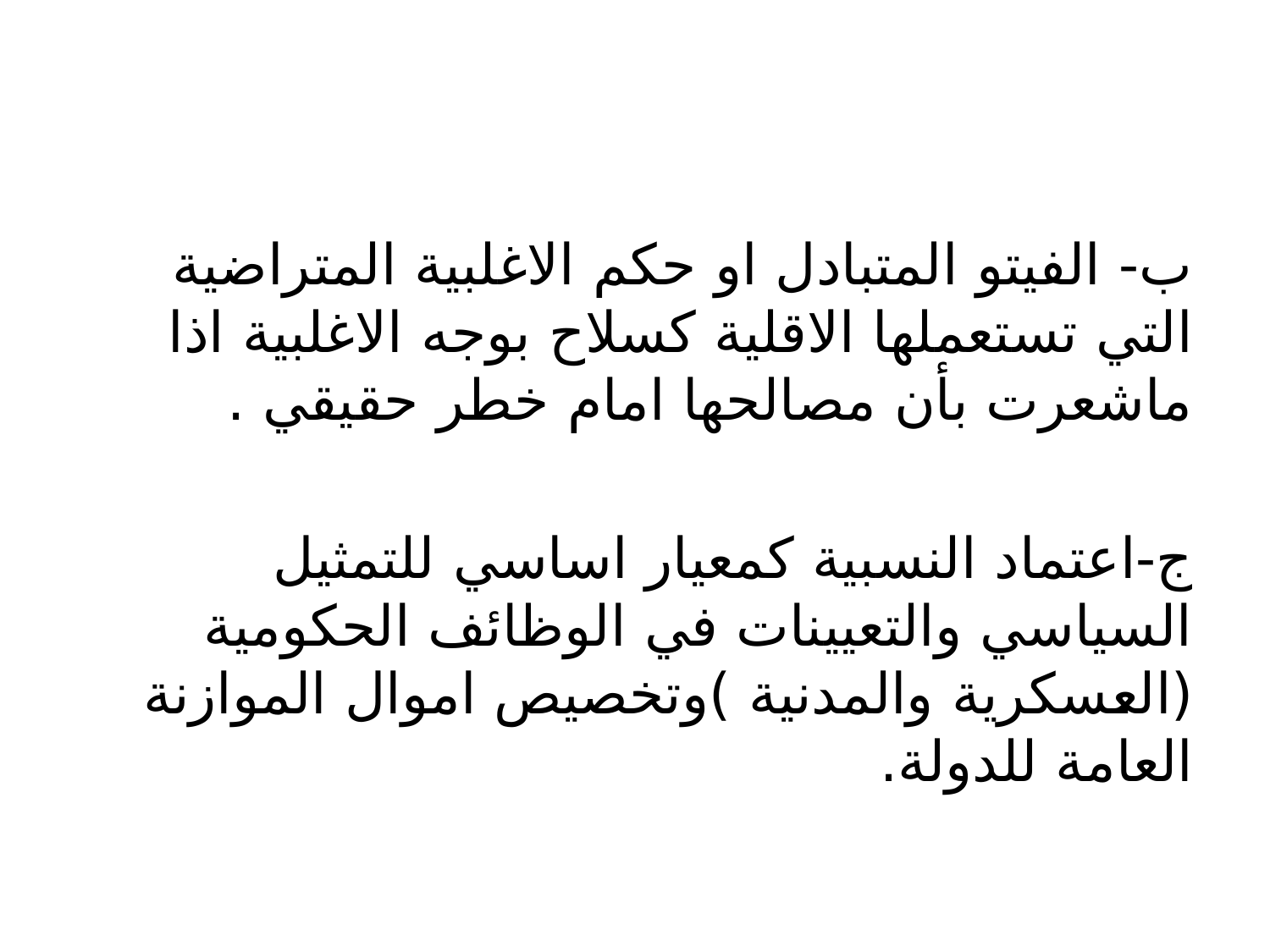

#
ب- الفيتو المتبادل او حكم الاغلبية المتراضية التي تستعملها الاقلية كسلاح بوجه الاغلبية اذا ماشعرت بأن مصالحها امام خطر حقيقي .

ج-اعتماد النسبية كمعيار اساسي للتمثيل السياسي والتعيينات في الوظائف الحكومية (العسكرية والمدنية )وتخصيص اموال الموازنة العامة للدولة.